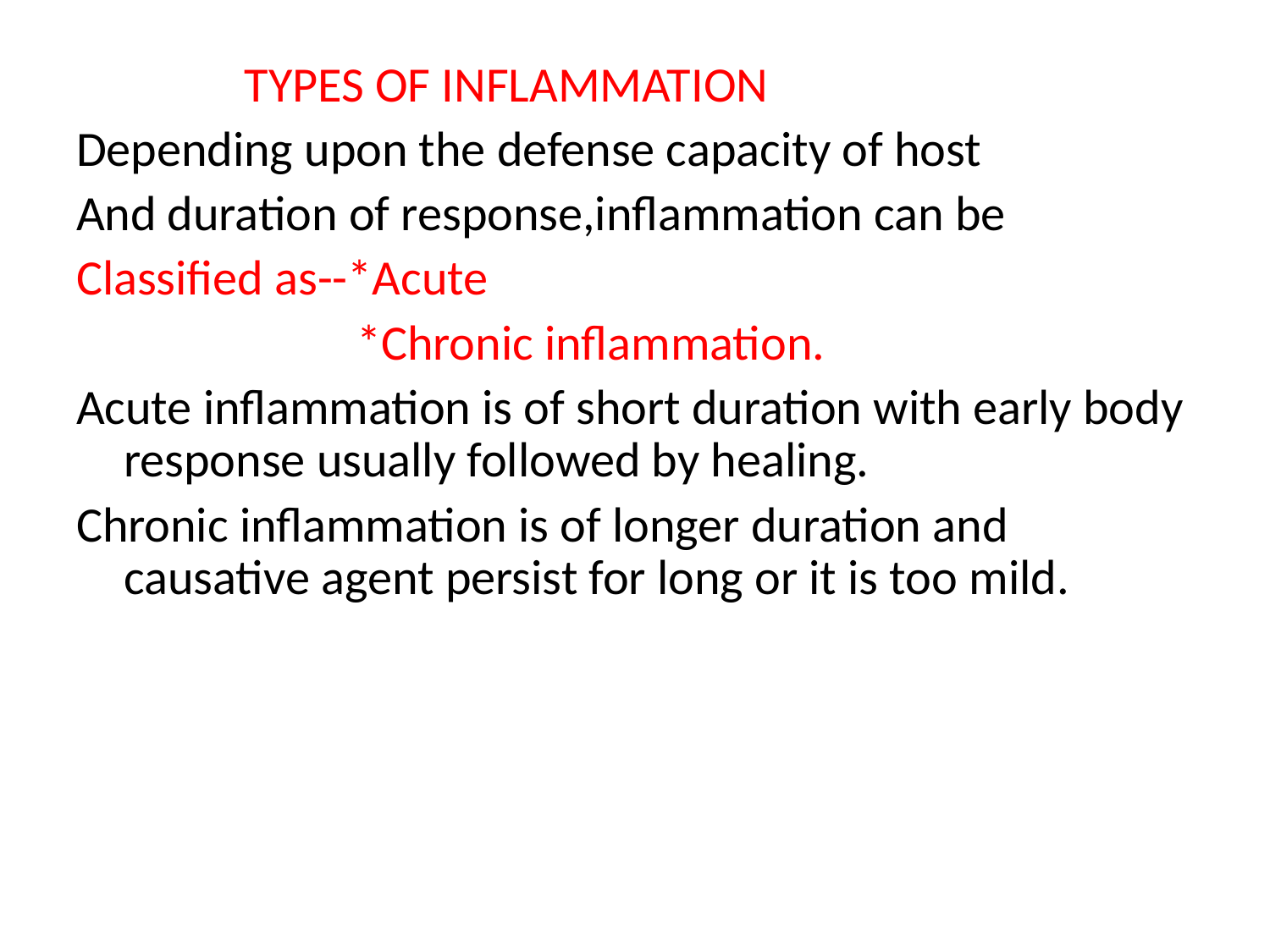

TYPES OF INFLAMMATION
Depending upon the defense capacity of host
And duration of response,inflammation can be
Classified as--*Acute
                         *Chronic inflammation.
Acute inflammation is of short duration with early body response usually followed by healing.
Chronic inflammation is of longer duration and causative agent persist for long or it is too mild.